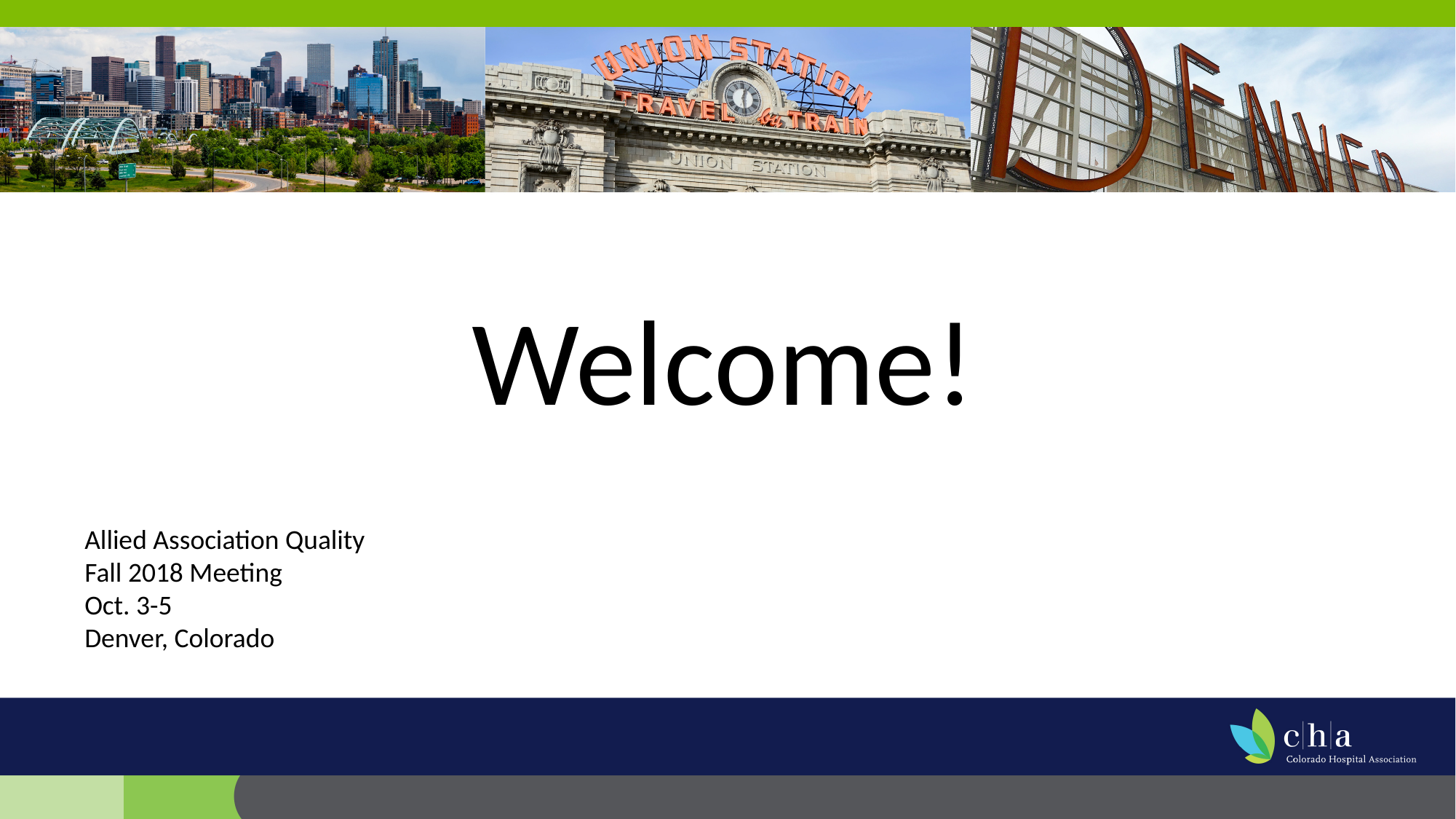

Welcome!
Allied Association Quality
Fall 2018 Meeting
Oct. 3-5
Denver, Colorado